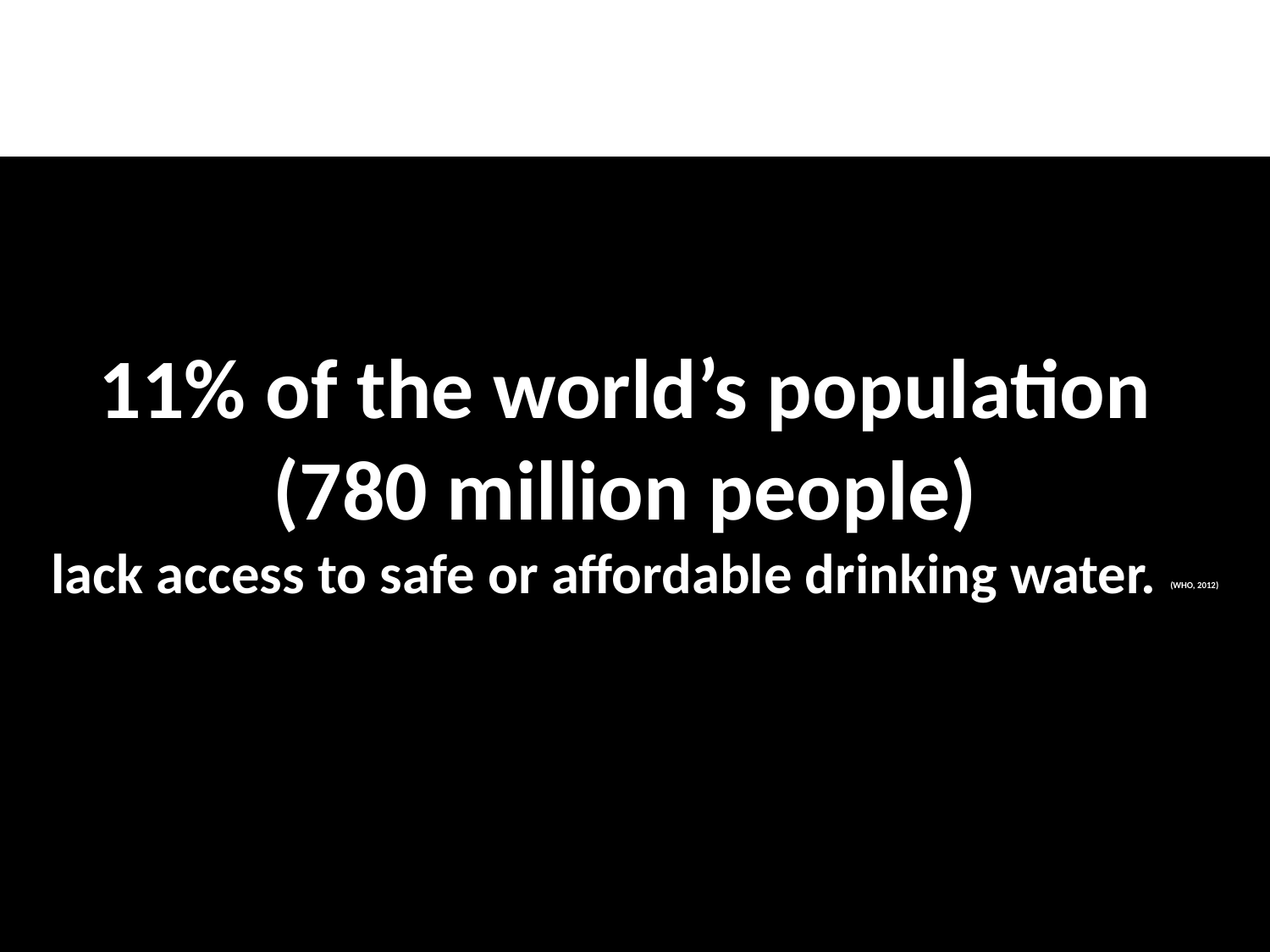

11% of the world’s population
(780 million people)
lack access to safe or affordable drinking water. (WHO, 2012)